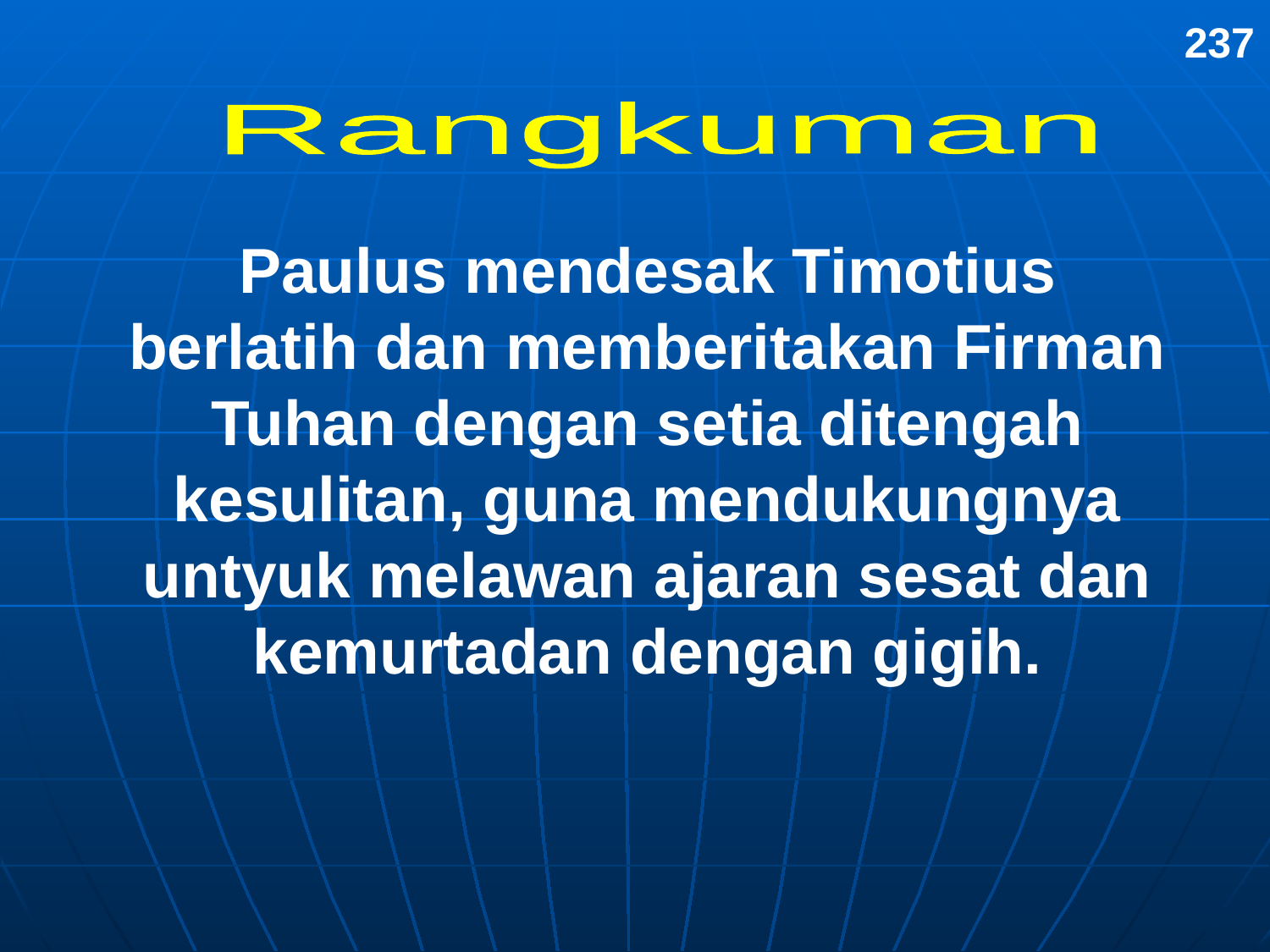

237
Rangkuman
Paulus mendesak Timotius berlatih dan memberitakan Firman Tuhan dengan setia ditengah kesulitan, guna mendukungnya untyuk melawan ajaran sesat dan kemurtadan dengan gigih.